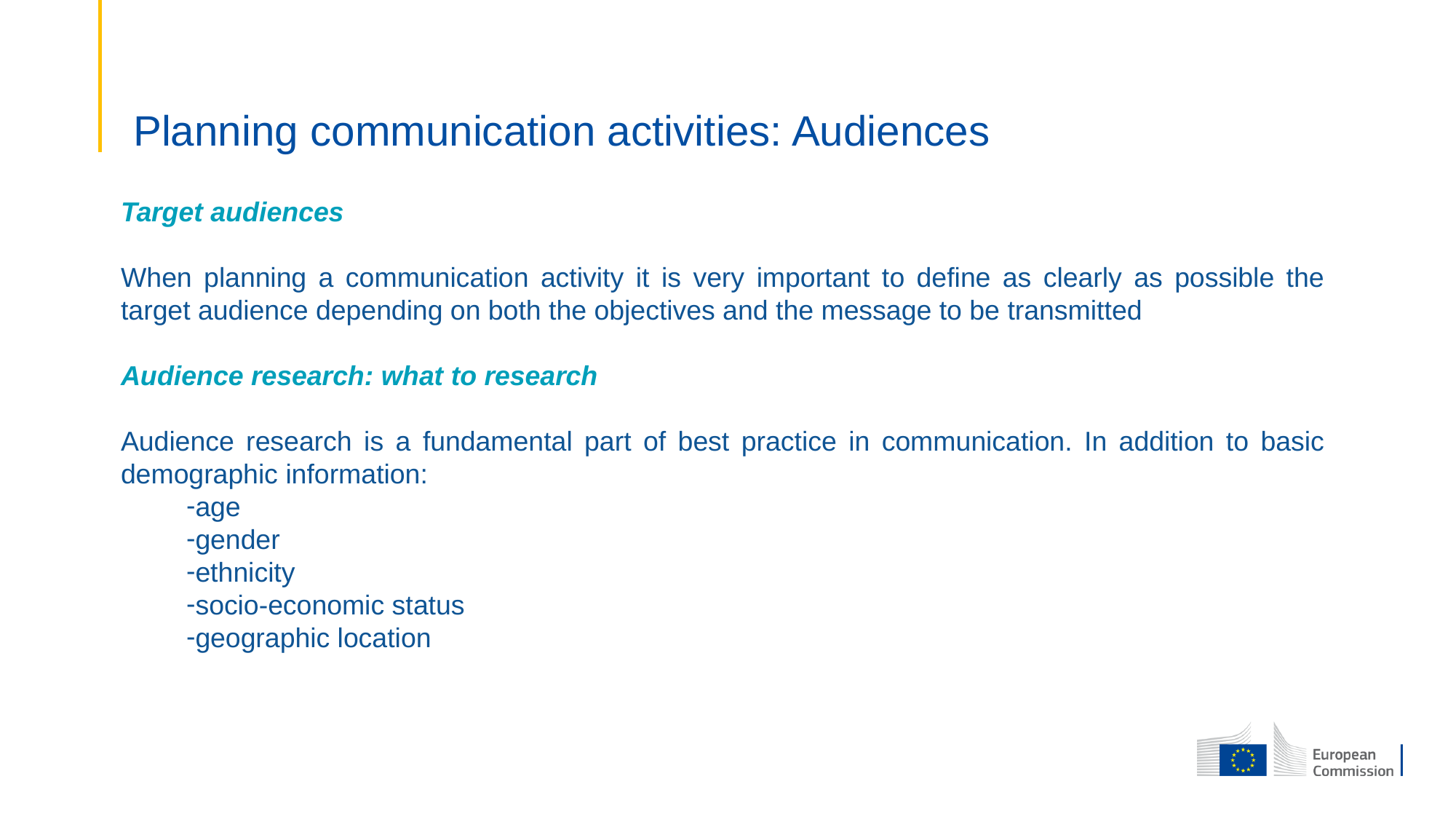

# Planning communication activities: Audiences
Target audiences

When planning a communication activity it is very important to define as clearly as possible the target audience depending on both the objectives and the message to be transmitted

Audience research: what to research

Audience research is a fundamental part of best practice in communication. In addition to basic demographic information:
age
gender
ethnicity
socio-economic status
geographic location